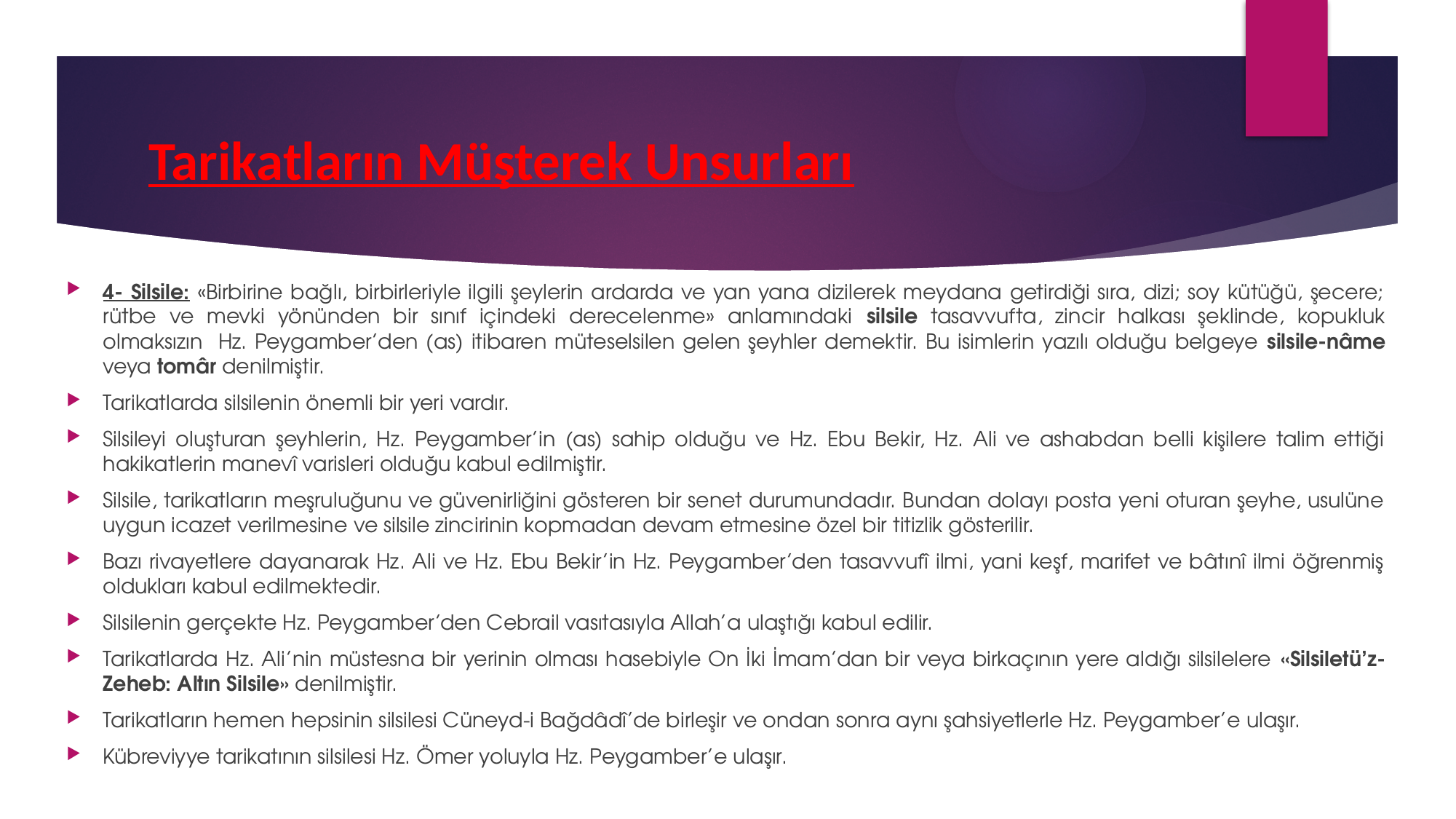

# Tarikatların Müşterek Unsurları
4- Silsile: «Birbirine bağlı, birbirleriyle ilgili şeylerin ardarda ve yan yana dizilerek meydana getirdiği sıra, dizi; soy kütüğü, şecere; rütbe ve mevki yönünden bir sınıf içindeki derecelenme» anlamındaki silsile tasavvufta, zincir halkası şeklinde, kopukluk olmaksızın  Hz. Peygamber’den (as) itibaren müteselsilen gelen şeyhler demektir. Bu isimlerin yazılı olduğu belgeye silsile-nâme veya tomâr denilmiştir.
Tarikatlarda silsilenin önemli bir yeri vardır.
Silsileyi oluşturan şeyhlerin, Hz. Peygamber’in (as) sahip olduğu ve Hz. Ebu Bekir, Hz. Ali ve ashabdan belli kişilere talim ettiği hakikatlerin manevî varisleri olduğu kabul edilmiştir.
Silsile, tarikatların meşruluğunu ve güvenirliğini gösteren bir senet durumundadır. Bundan dolayı posta yeni oturan şeyhe, usulüne uygun icazet verilmesine ve silsile zincirinin kopmadan devam etmesine özel bir titizlik gösterilir.
Bazı rivayetlere dayanarak Hz. Ali ve Hz. Ebu Bekir’in Hz. Peygamber’den tasavvufî ilmi, yani keşf, marifet ve bâtınî ilmi öğrenmiş oldukları kabul edilmektedir.
Silsilenin gerçekte Hz. Peygamber’den Cebrail vasıtasıyla Allah’a ulaştığı kabul edilir.
Tarikatlarda Hz. Ali’nin müstesna bir yerinin olması hasebiyle On İki İmam’dan bir veya birkaçının yere aldığı silsilelere «Silsiletü’z-Zeheb: Altın Silsile» denilmiştir.
Tarikatların hemen hepsinin silsilesi Cüneyd-i Bağdâdî’de birleşir ve ondan sonra aynı şahsiyetlerle Hz. Peygamber’e ulaşır.
Kübreviyye tarikatının silsilesi Hz. Ömer yoluyla Hz. Peygamber’e ulaşır.